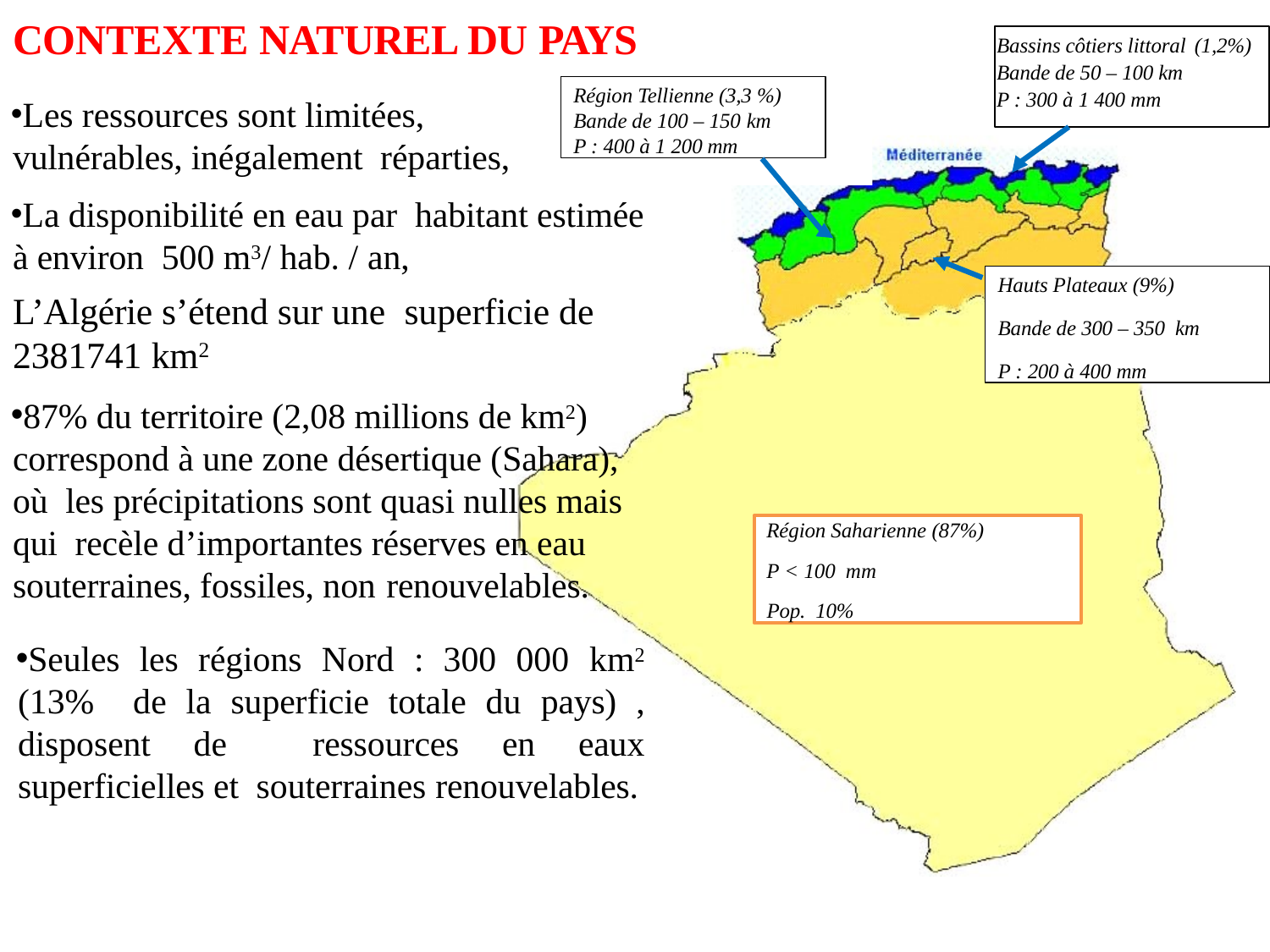

# CONTEXTE NATUREL DU PAYS

Bassins côtiers littoral (1,2%)
Bande de 50 – 100 km

Région Tellienne (3,3 %)
Bande de 100 – 150 km
P : 400 à 1 200 mm
P : 300 à 1 400 mm
Les ressources sont limitées,  vulnérables, inégalement  réparties,

La disponibilité en eau par  habitant estimée à environ  500 m3/ hab. / an,

Hauts Plateaux (9%)
Bande de 300 – 350  km
P : 200 à 400 mm
L’Algérie s’étend sur une  superficie de 2381741 km2
87% du territoire (2,08 millions de km2)  correspond à une zone désertique (Sahara), où  les précipitations sont quasi nulles mais qui  recèle d’importantes réserves en eau  souterraines, fossiles, non renouvelables.
Région Saharienne (87%)
P < 100  mm Pop.  10%
Seules les régions Nord : 300 000 km2 (13%  de la superficie totale du pays) , disposent de  ressources en eaux superficielles et  souterraines renouvelables.